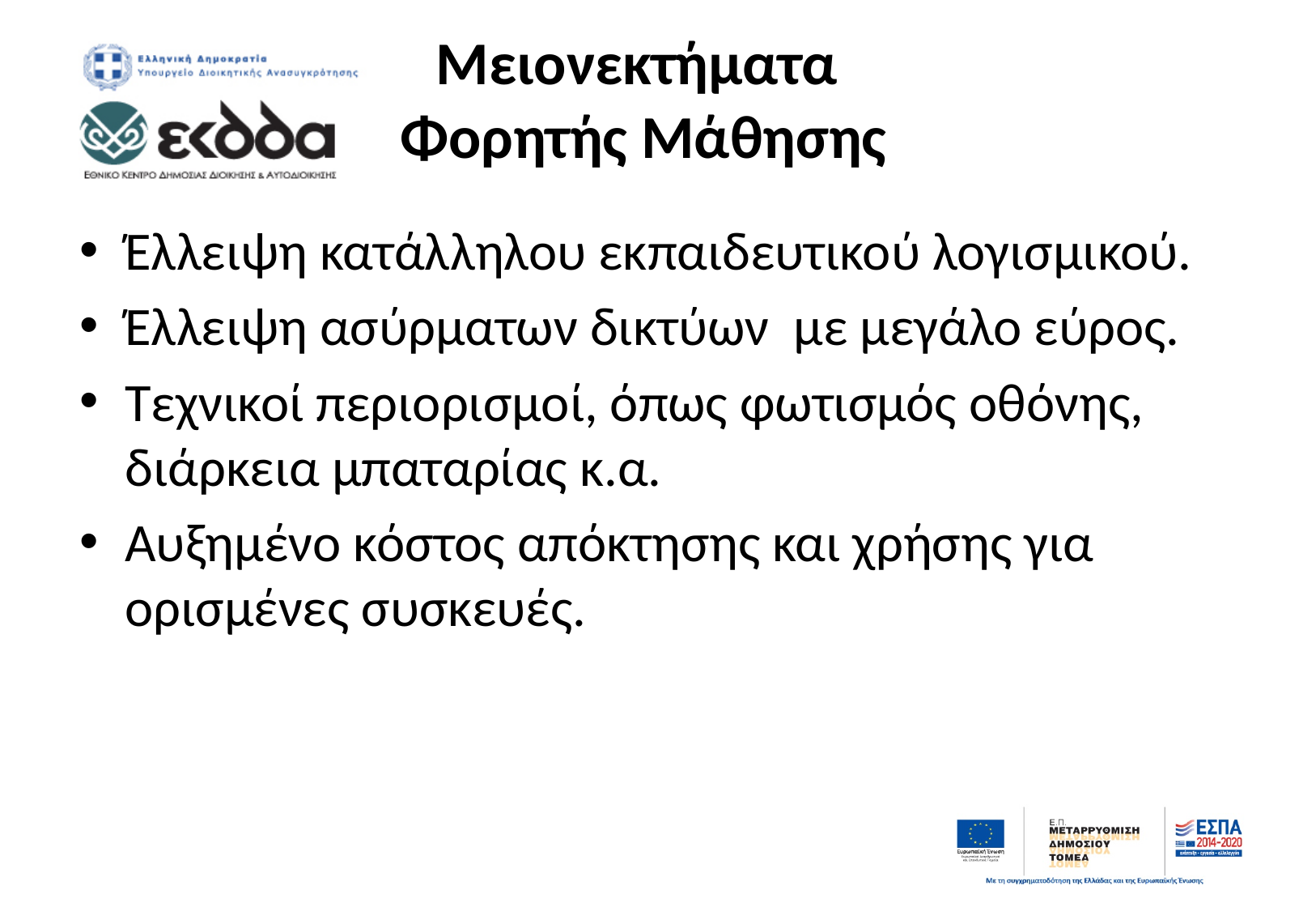

# Μειονεκτήματα Φορητής Μάθησης
Έλλειψη κατάλληλου εκπαιδευτικού λογισμικού.
Έλλειψη ασύρματων δικτύων  με μεγάλο εύρος.
Τεχνικοί περιορισμοί, όπως φωτισμός οθόνης, διάρκεια μπαταρίας κ.α.
Αυξημένο κόστος απόκτησης και χρήσης για ορισμένες συσκευές.